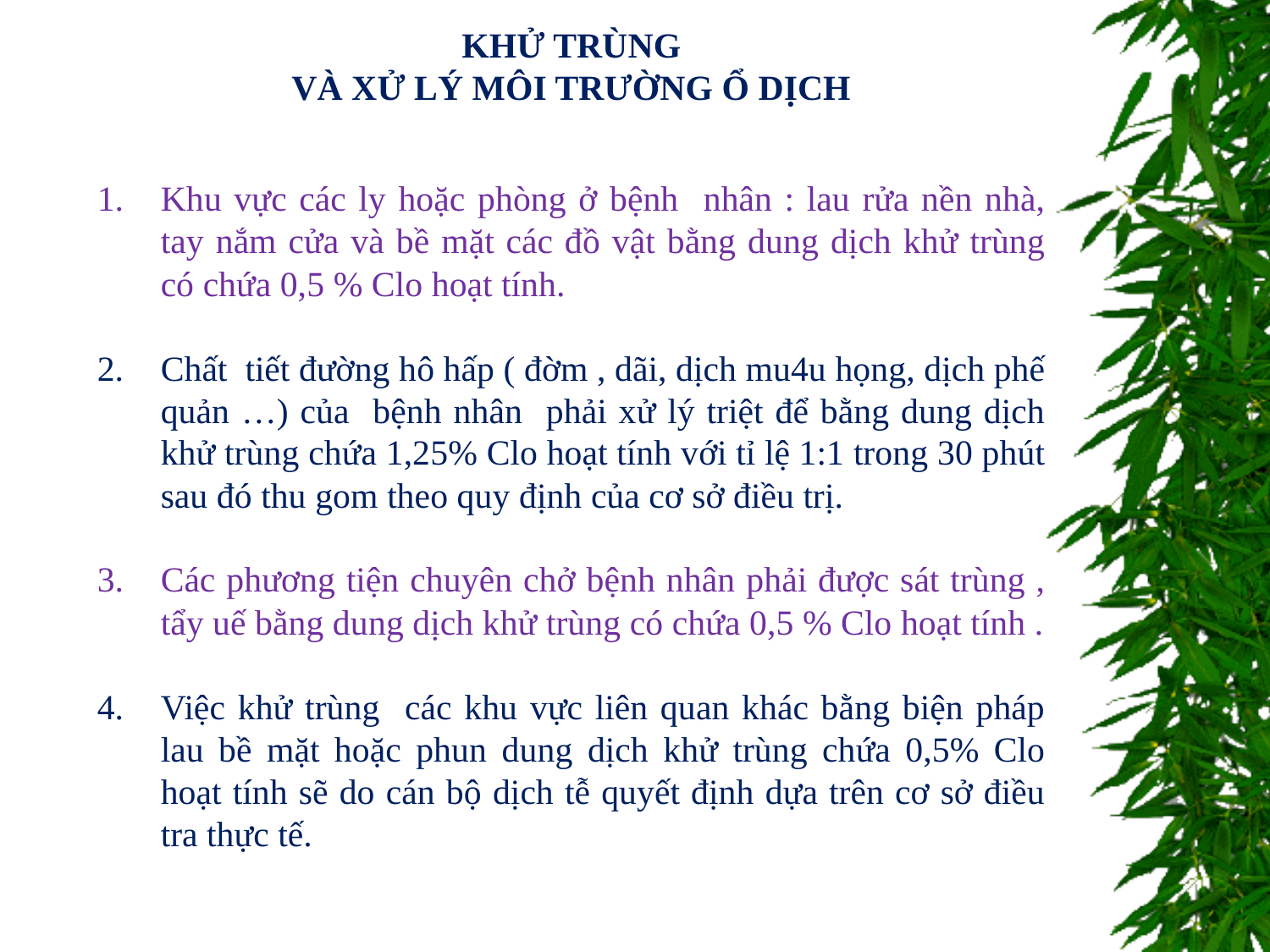

# KHỬ TRÙNG VÀ XỬ LÝ MÔI TRƯỜNG Ổ DỊCH

Khu vực các ly hoặc phòng ở bệnh  nhân : lau rửa nền nhà, tay nắm cửa và bề mặt các đồ vật bằng dung dịch khử trùng có chứa 0,5 % Clo hoạt tính.

Chất  tiết đường hô hấp ( đờm , dãi, dịch mu4u họng, dịch phế quản …) của  bệnh nhân  phải xử lý triệt để bằng dung dịch khử trùng chứa 1,25% Clo hoạt tính với tỉ lệ 1:1 trong 30 phút sau đó thu gom theo quy định của cơ sở điều trị.

Các phương tiện chuyên chở bệnh nhân phải được sát trùng , tẩy uế bằng dung dịch khử trùng có chứa 0,5 % Clo hoạt tính .

Việc khử trùng  các khu vực liên quan khác bằng biện pháp lau bề mặt hoặc phun dung dịch khử trùng chứa 0,5% Clo hoạt tính sẽ do cán bộ dịch tễ quyết định dựa trên cơ sở điều tra thực tế.